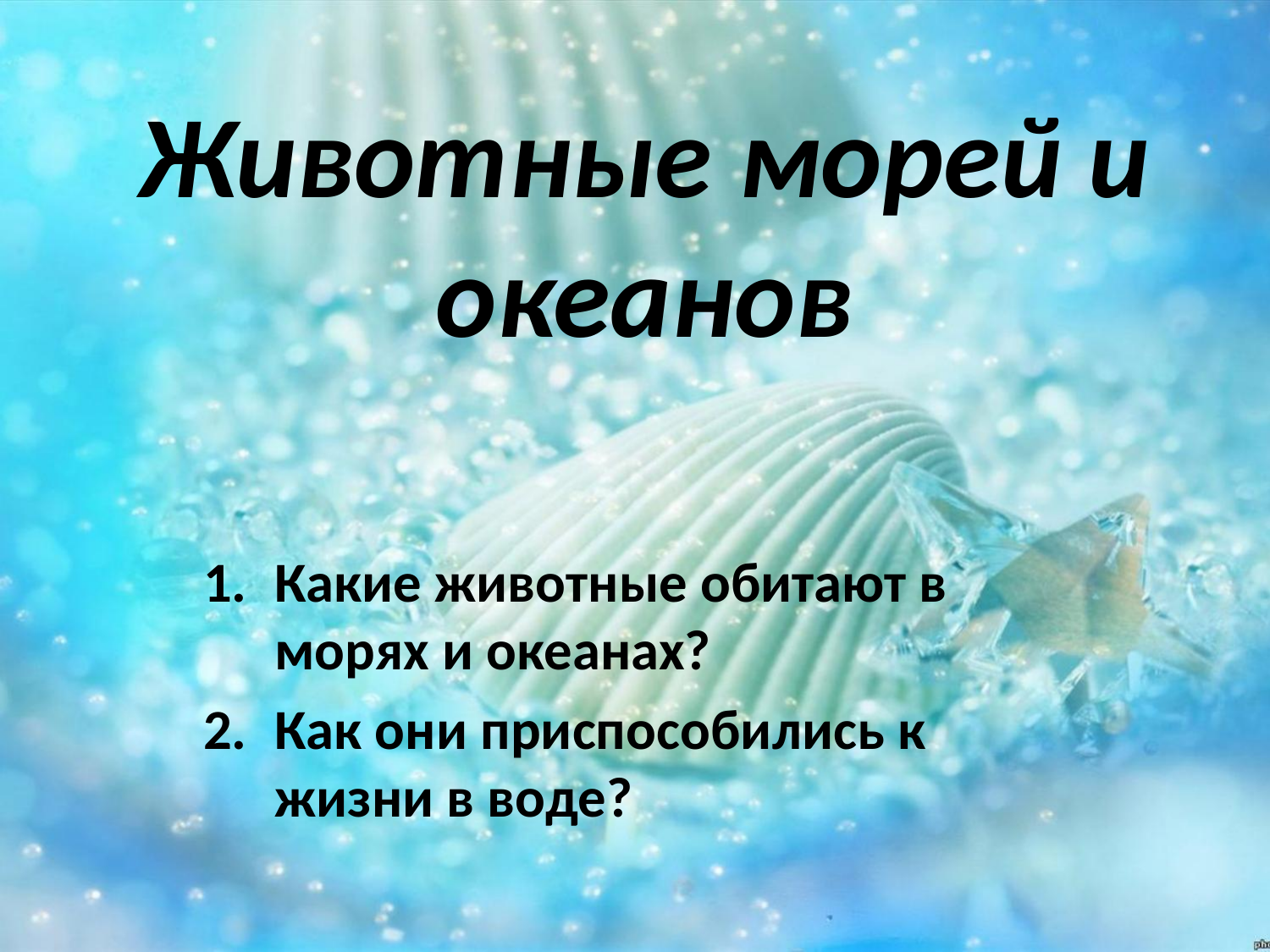

# Животные морей и океанов
Какие животные обитают в морях и океанах?
Как они приспособились к жизни в воде?